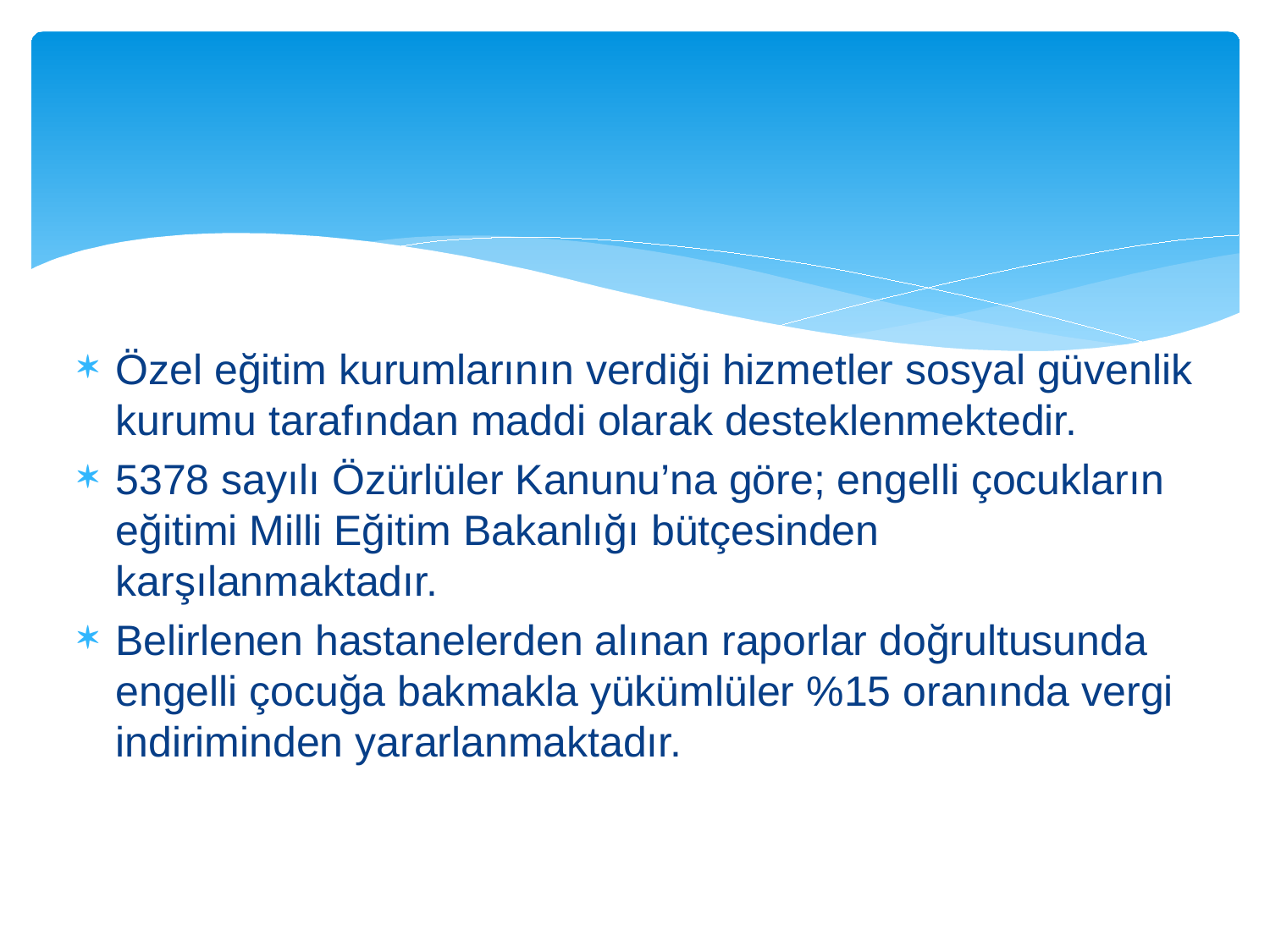

#
Özel eğitim kurumlarının verdiği hizmetler sosyal güvenlik kurumu tarafından maddi olarak desteklenmektedir.
5378 sayılı Özürlüler Kanunu’na göre; engelli çocukların eğitimi Milli Eğitim Bakanlığı bütçesinden karşılanmaktadır.
Belirlenen hastanelerden alınan raporlar doğrultusunda engelli çocuğa bakmakla yükümlüler %15 oranında vergi indiriminden yararlanmaktadır.